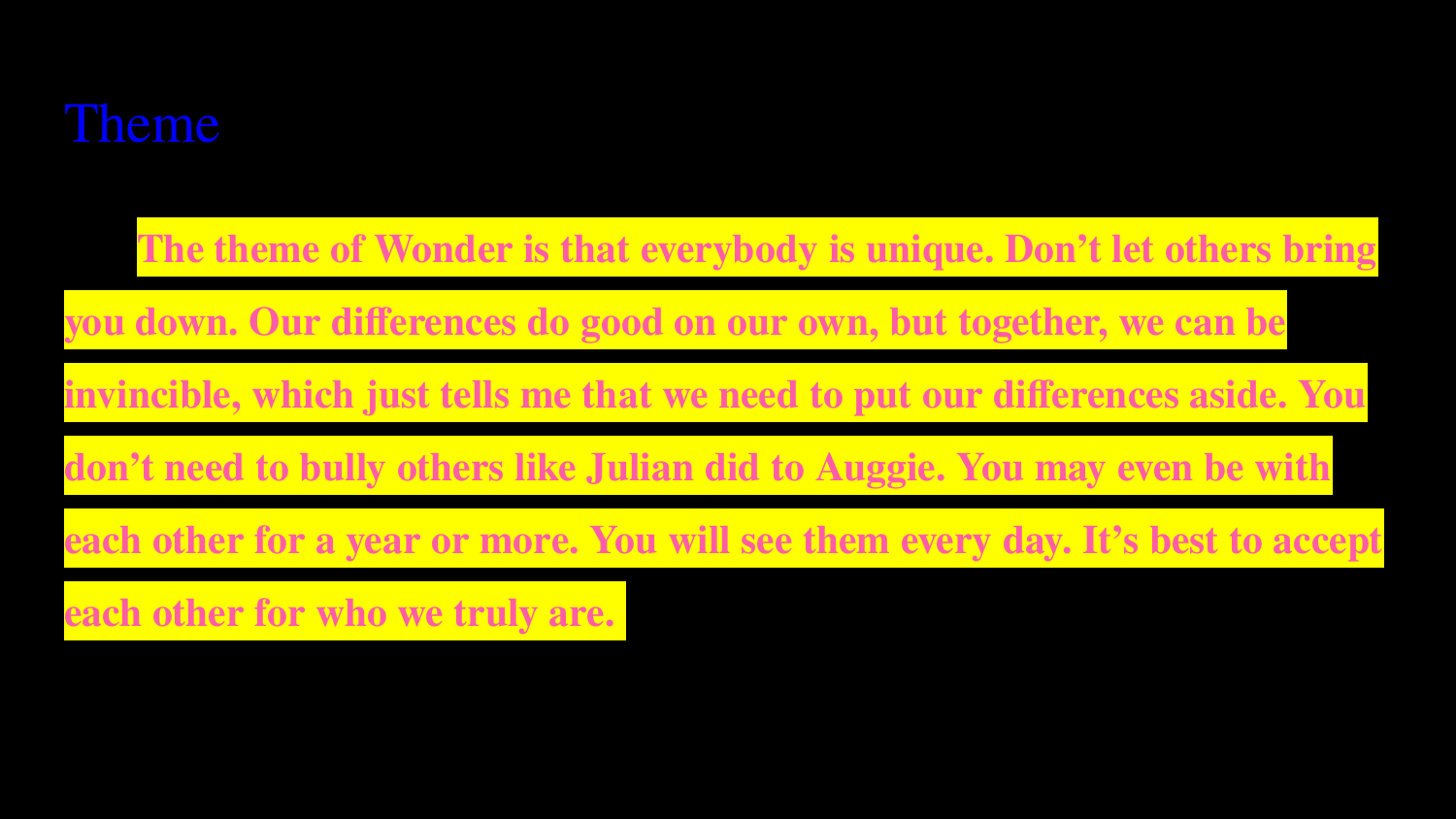

# Theme
The theme of Wonder is that everybody is unique. Don’t let others bring you down. Our differences do good on our own, but together, we can be invincible, which just tells me that we need to put our differences aside. You don’t need to bully others like Julian did to Auggie. You may even be with each other for a year or more. You will see them every day. It’s best to accept each other for who we truly are.